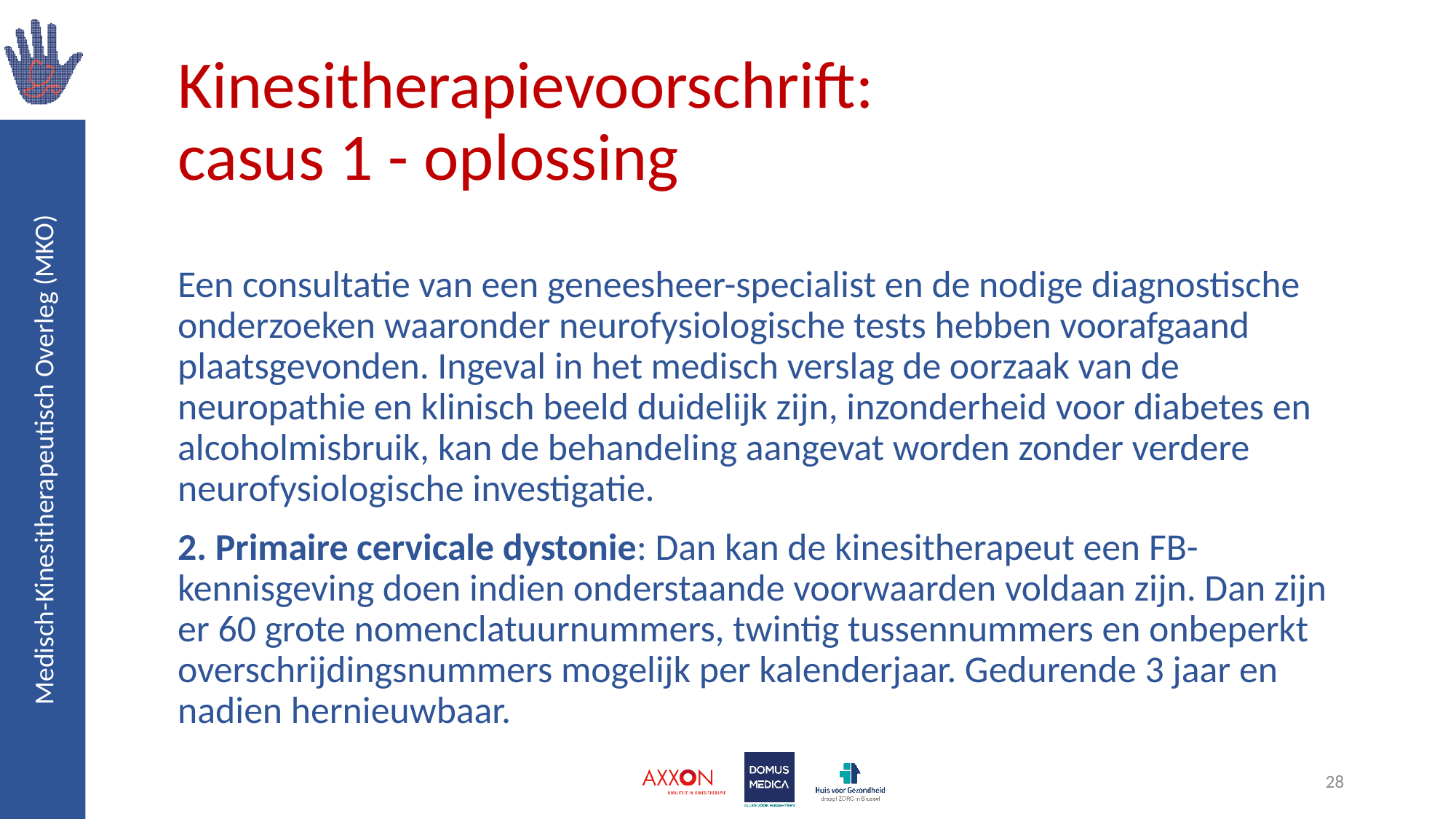

# Kinesitherapievoorschrift: casus 1 - oplossing
Een consultatie van een geneesheer-specialist en de nodige diagnostische onderzoeken waaronder neurofysiologische tests hebben voorafgaand plaatsgevonden. Ingeval in het medisch verslag de oorzaak van de neuropathie en klinisch beeld duidelijk zijn, inzonderheid voor diabetes en alcoholmisbruik, kan de behandeling aangevat worden zonder verdere neurofysiologische investigatie.
2. Primaire cervicale dystonie: Dan kan de kinesitherapeut een FB-kennisgeving doen indien onderstaande voorwaarden voldaan zijn. Dan zijn er 60 grote nomenclatuurnummers, twintig tussennummers en onbeperkt overschrijdingsnummers mogelijk per kalenderjaar. Gedurende 3 jaar en nadien hernieuwbaar.
28